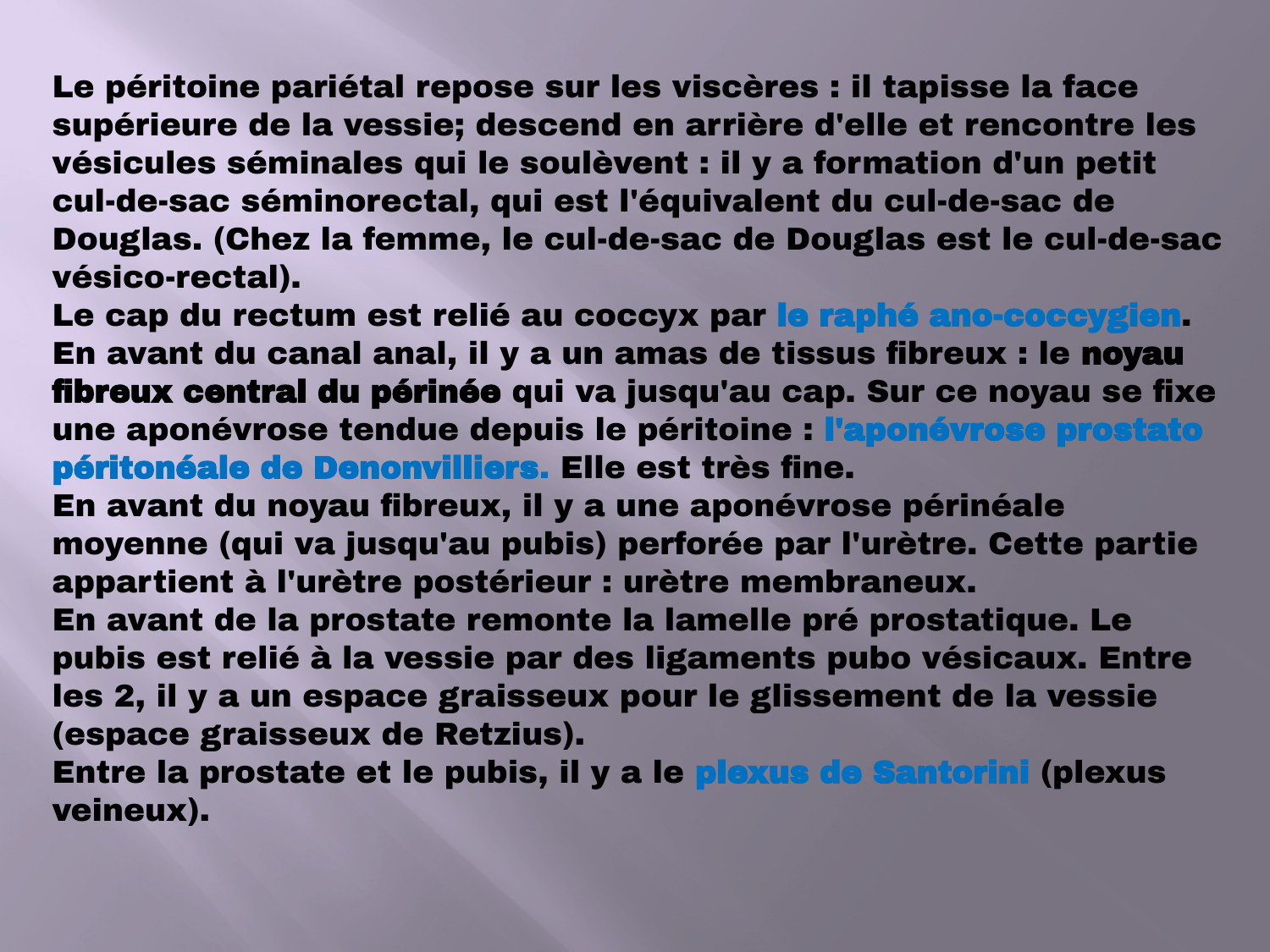

Le péritoine pariétal repose sur les viscères : il tapisse la face supérieure de la vessie; descend en arrière d'elle et rencontre les vésicules séminales qui le soulèvent : il y a formation d'un petit cul-de-sac séminorectal, qui est l'équivalent du cul-de-sac de Douglas. (Chez la femme, le cul-de-sac de Douglas est le cul-de-sac vésico-rectal).
Le cap du rectum est relié au coccyx par le raphé ano-coccygien. En avant du canal anal, il y a un amas de tissus fibreux : le noyau fibreux central du périnée qui va jusqu'au cap. Sur ce noyau se fixe une aponévrose tendue depuis le péritoine : l'aponévrose prostato péritonéale de Denonvilliers. Elle est très fine.
En avant du noyau fibreux, il y a une aponévrose périnéale moyenne (qui va jusqu'au pubis) perforée par l'urètre. Cette partie appartient à l'urètre postérieur : urètre membraneux.
En avant de la prostate remonte la lamelle pré prostatique. Le pubis est relié à la vessie par des ligaments pubo vésicaux. Entre les 2, il y a un espace graisseux pour le glissement de la vessie (espace graisseux de Retzius).
Entre la prostate et le pubis, il y a le plexus de Santorini (plexus veineux).